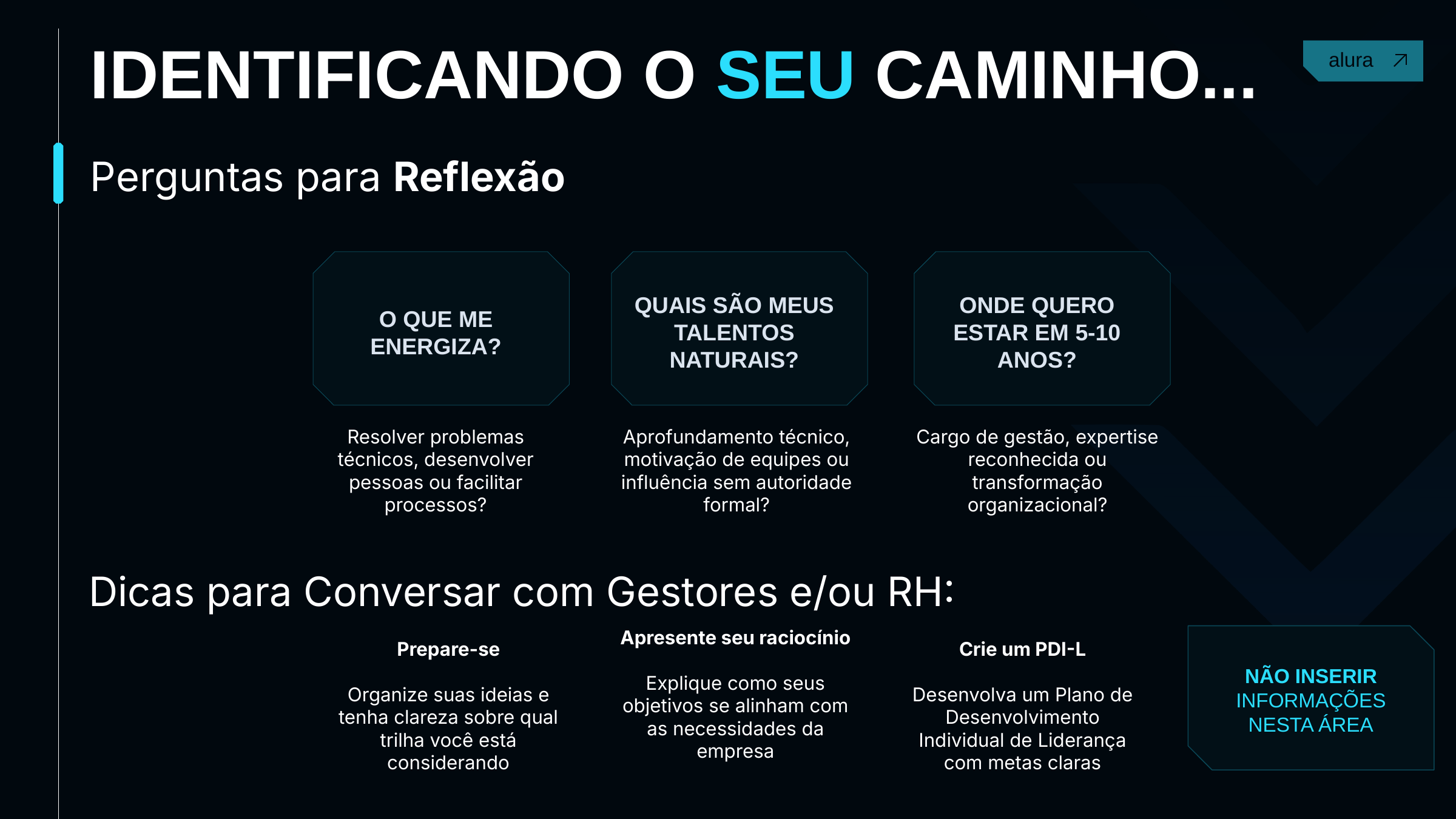

IDENTIFICANDO O SEU CAMINHO...
Contact
Perguntas para Reflexão

QUAIS SÃO MEUS TALENTOS NATURAIS?
ONDE QUERO ESTAR EM 5-10 ANOS?
O QUE ME ENERGIZA?
Resolver problemas técnicos, desenvolver pessoas ou facilitar processos?
Aprofundamento técnico, motivação de equipes ou influência sem autoridade formal?
Cargo de gestão, expertise reconhecida ou transformação organizacional?
Dicas para Conversar com Gestores e/ou RH:
Prepare-se

Organize suas ideias e tenha clareza sobre qual trilha você está considerando
Apresente seu raciocínio

Explique como seus objetivos se alinham com as necessidades da empresa
Crie um PDI-L

Desenvolva um Plano de Desenvolvimento Individual de Liderança com metas claras

NÃO INSERIR INFORMAÇÕES NESTA ÁREA